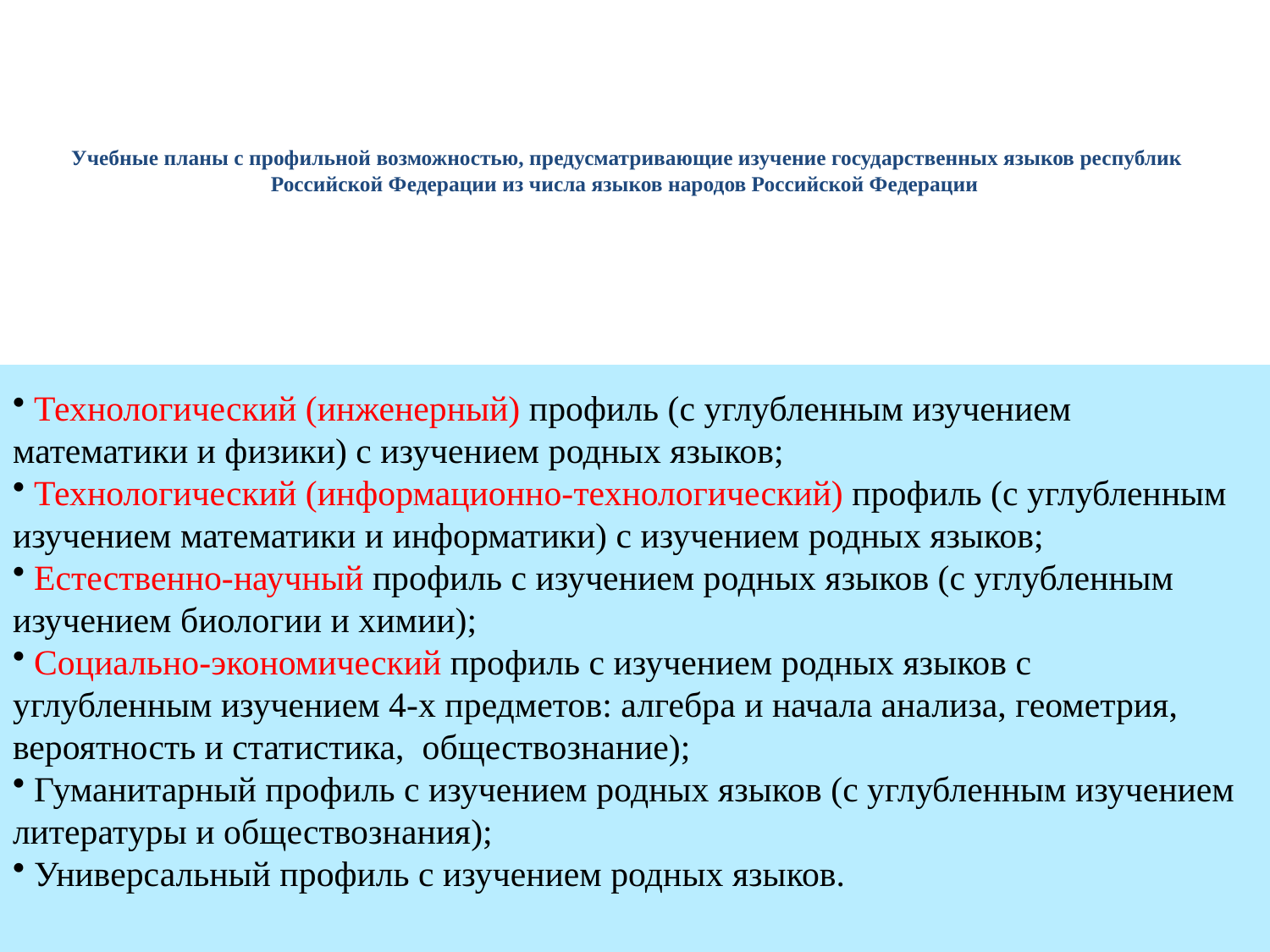

# Учебные планы с профильной возможностью, предусматривающие изучение государственных языков республик Российской Федерации из числа языков народов Российской Федерации

 Технологический (инженерный) профиль (с углубленным изучением математики и физики) с изучением родных языков;
 Технологический (информационно-технологический) профиль (с углубленным изучением математики и информатики) с изучением родных языков;
 Естественно-научный профиль с изучением родных языков (с углубленным изучением биологии и химии);
 Социально-экономический профиль с изучением родных языков с углубленным изучением 4-х предметов: алгебра и начала анализа, геометрия, вероятность и статистика,  обществознание);
 Гуманитарный профиль с изучением родных языков (с углубленным изучением литературы и обществознания);
 Универсальный профиль с изучением родных языков.